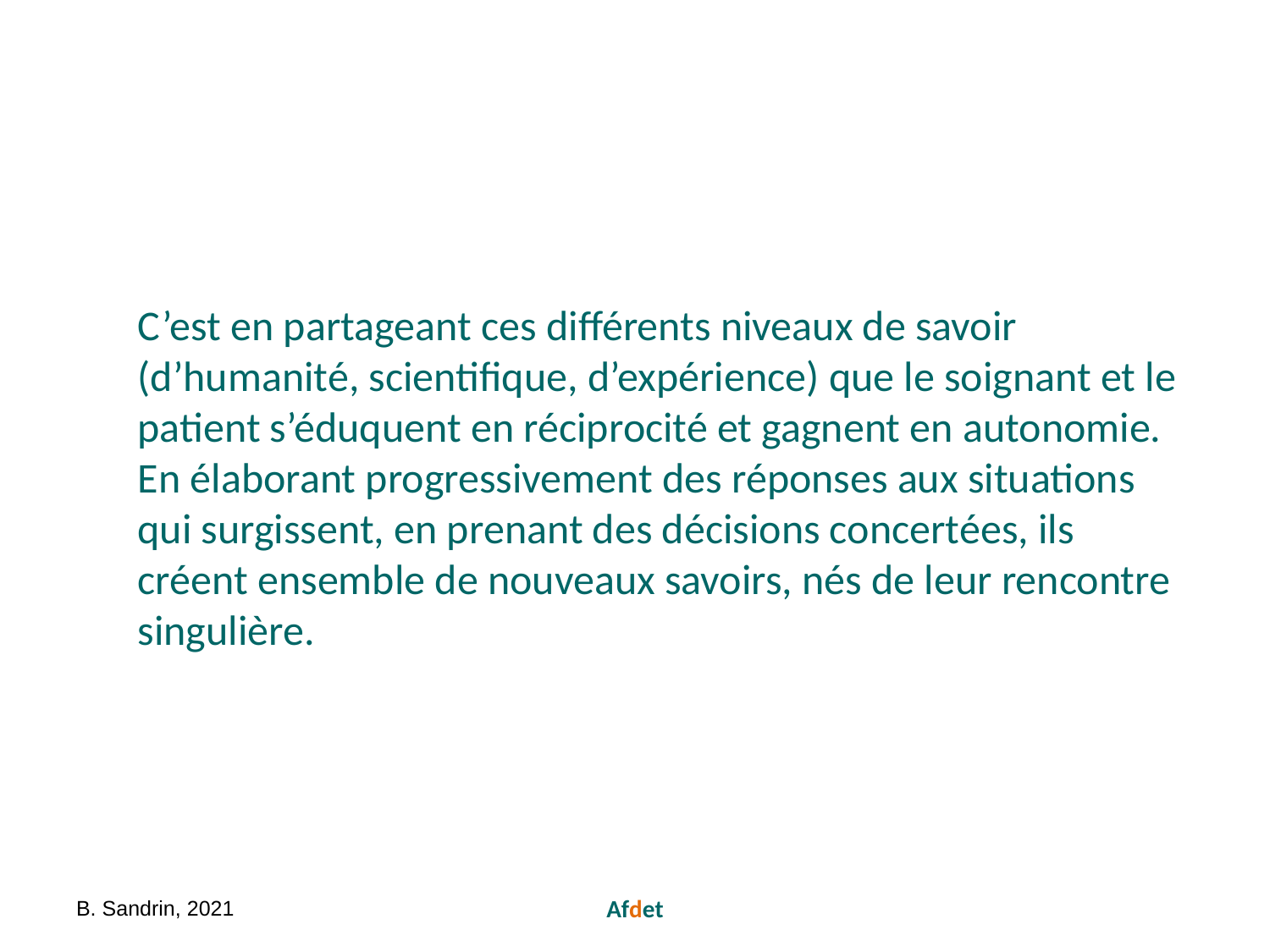

# C’est en partageant ces différents niveaux de savoir (d’humanité, scientifique, d’expérience) que le soignant et le patient s’éduquent en réciprocité et gagnent en autonomie. En élaborant progressivement des réponses aux situations qui surgissent, en prenant des décisions concertées, ils créent ensemble de nouveaux savoirs, nés de leur rencontre singulière.
B. Sandrin, 2021

Afdet